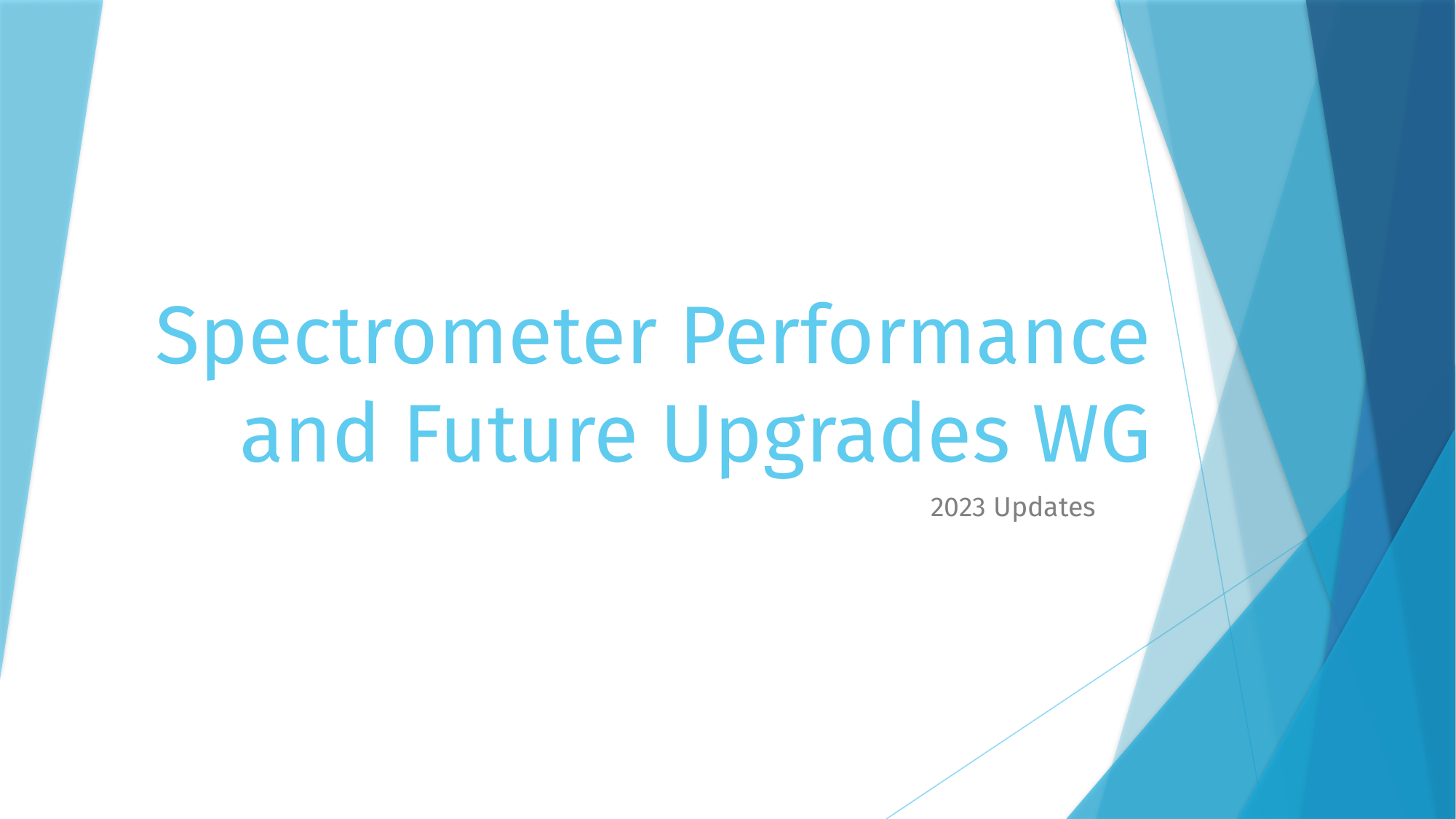

# Spectrometer Performance and Future Upgrades WG
2023 Updates